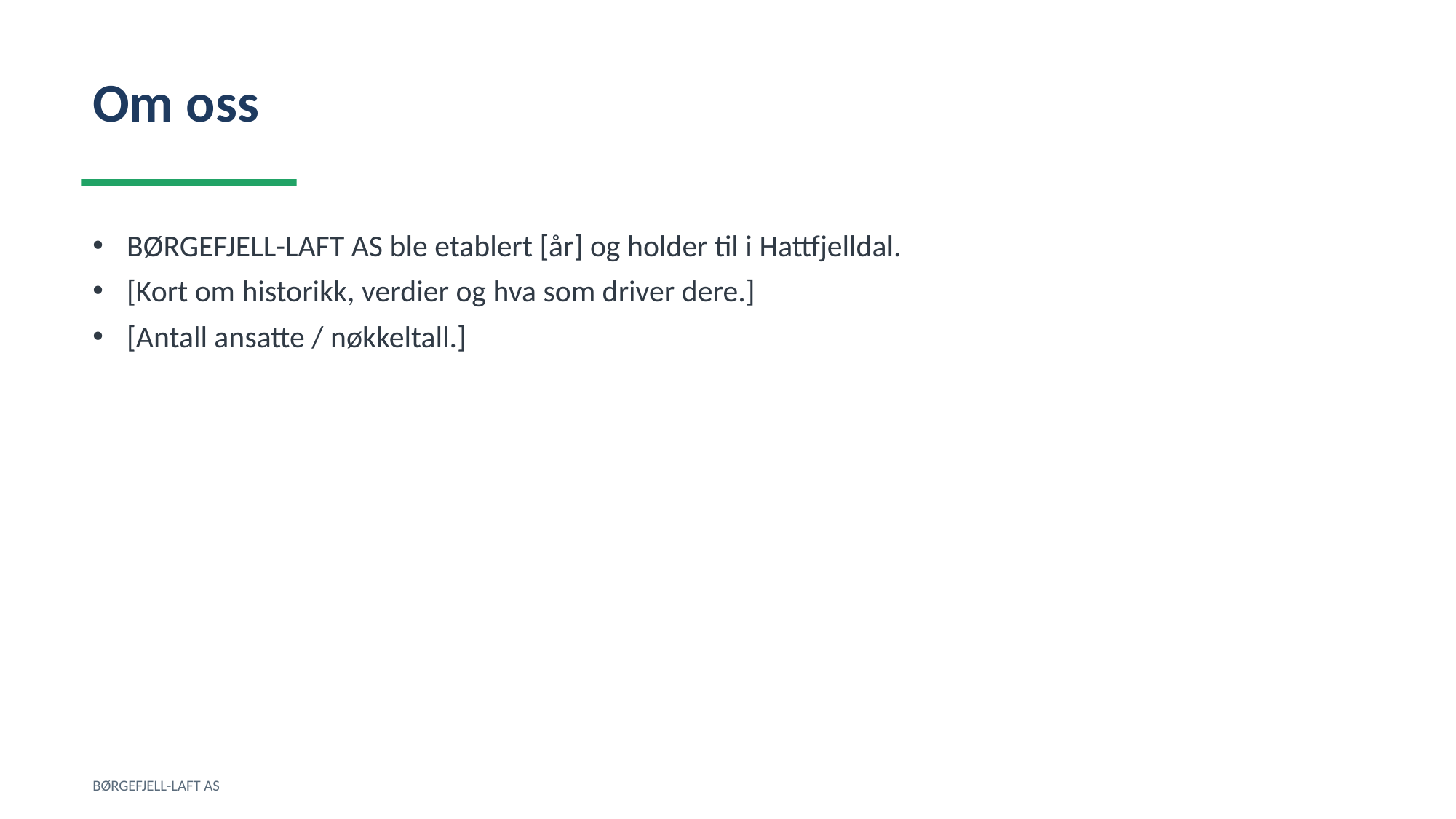

Om oss

BØRGEFJELL-LAFT AS ble etablert [år] og holder til i Hattfjelldal.
[Kort om historikk, verdier og hva som driver dere.]
[Antall ansatte / nøkkeltall.]
BØRGEFJELL-LAFT AS